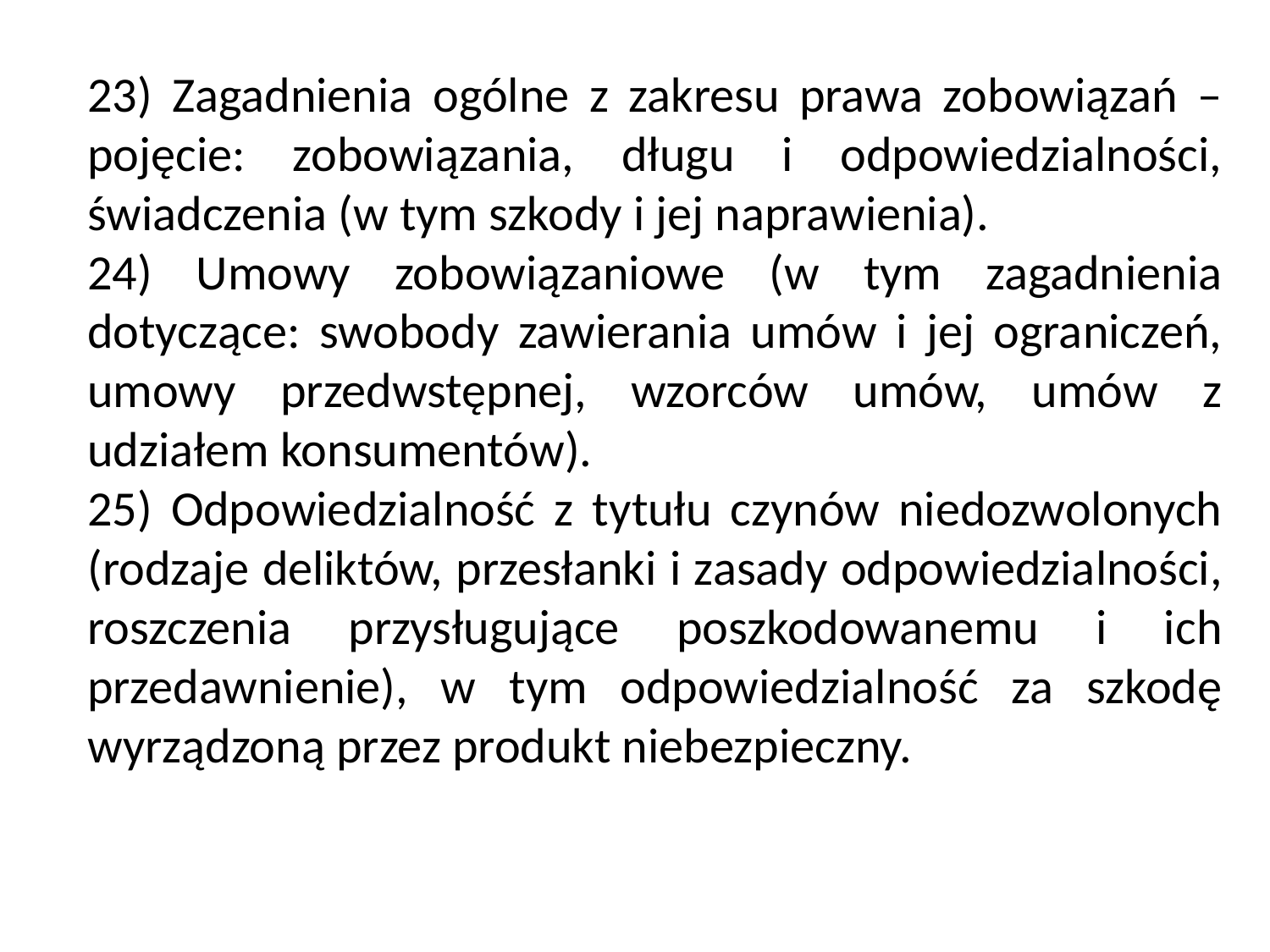

23) Zagadnienia ogólne z zakresu prawa zobowiązań – pojęcie: zobowiązania, długu i odpowiedzialności, świadczenia (w tym szkody i jej naprawienia).
24) Umowy zobowiązaniowe (w tym zagadnienia dotyczące: swobody zawierania umów i jej ograniczeń, umowy przedwstępnej, wzorców umów, umów z udziałem konsumentów).
25) Odpowiedzialność z tytułu czynów niedozwolonych (rodzaje deliktów, przesłanki i zasady odpowiedzialności, roszczenia przysługujące poszkodowanemu i ich przedawnienie), w tym odpowiedzialność za szkodę wyrządzoną przez produkt niebezpieczny.